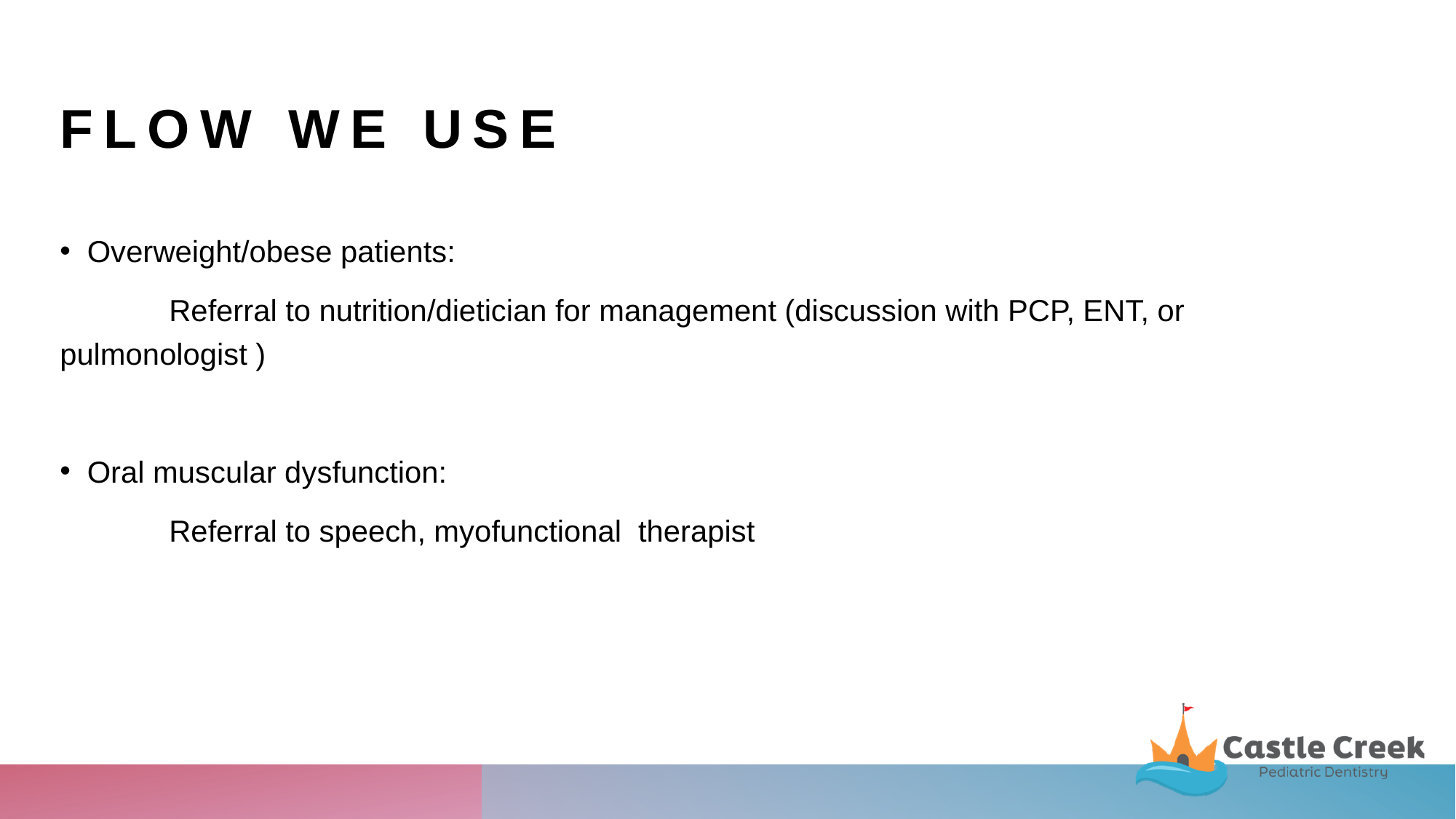

# Flow we use

Overweight/obese patients:
	Referral to nutrition/dietician for management (discussion with PCP, ENT, or pulmonologist )

Oral muscular dysfunction:
	Referral to speech, myofunctional  therapist